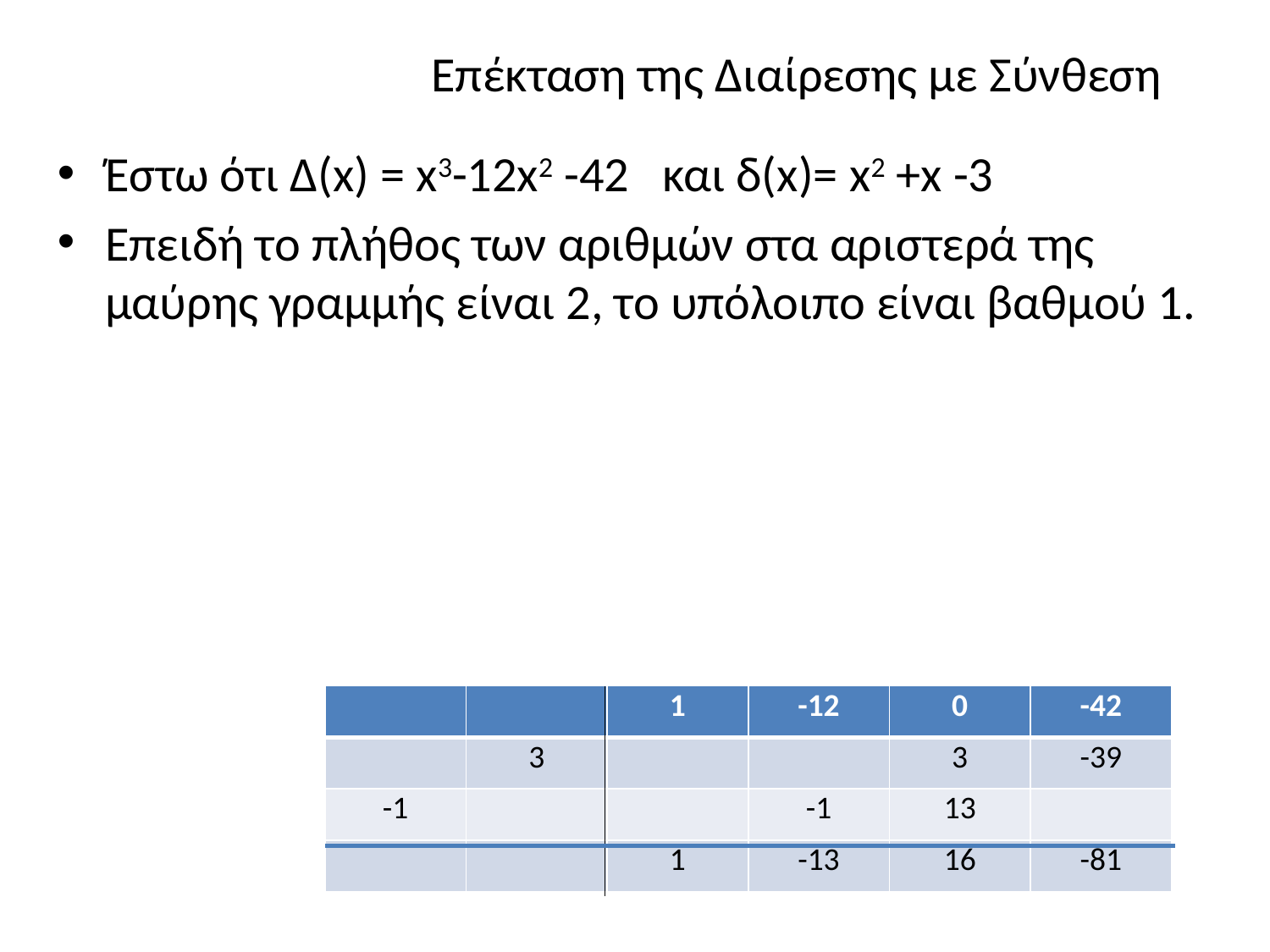

Επέκταση της Διαίρεσης με Σύνθεση
Έστω ότι Δ(x) = x3-12x2 -42   και δ(x)= x2 +x -3
Επειδή το πλήθος των αριθμών στα αριστερά της μαύρης γραμμής είναι 2, το υπόλοιπο είναι βαθμού 1.

|  |  | 1 | -12 | 0 | -42 |
| --- | --- | --- | --- | --- | --- |
|  | 3 |  |  | 3 | -39 |
| -1 |  |  | -1 | 13 |  |
|  |  | 1 | -13 | 16 | -81 |